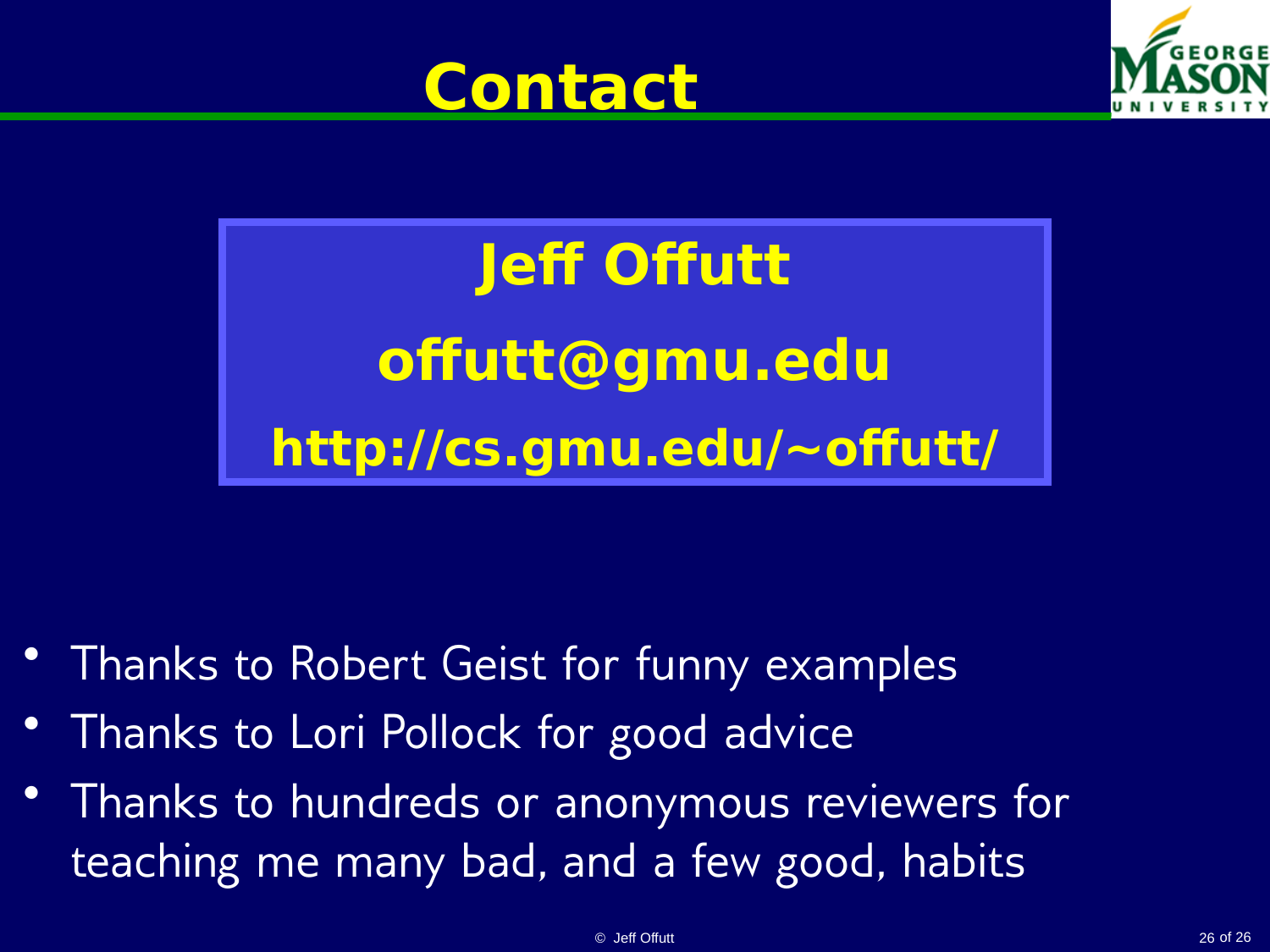

# Contact
Jeff Offutt
offutt@gmu.edu
http://cs.gmu.edu/~offutt/
Thanks to Robert Geist for funny examples
Thanks to Lori Pollock for good advice
Thanks to hundreds or anonymous reviewers for teaching me many bad, and a few good, habits
©  Jeff Offutt
26